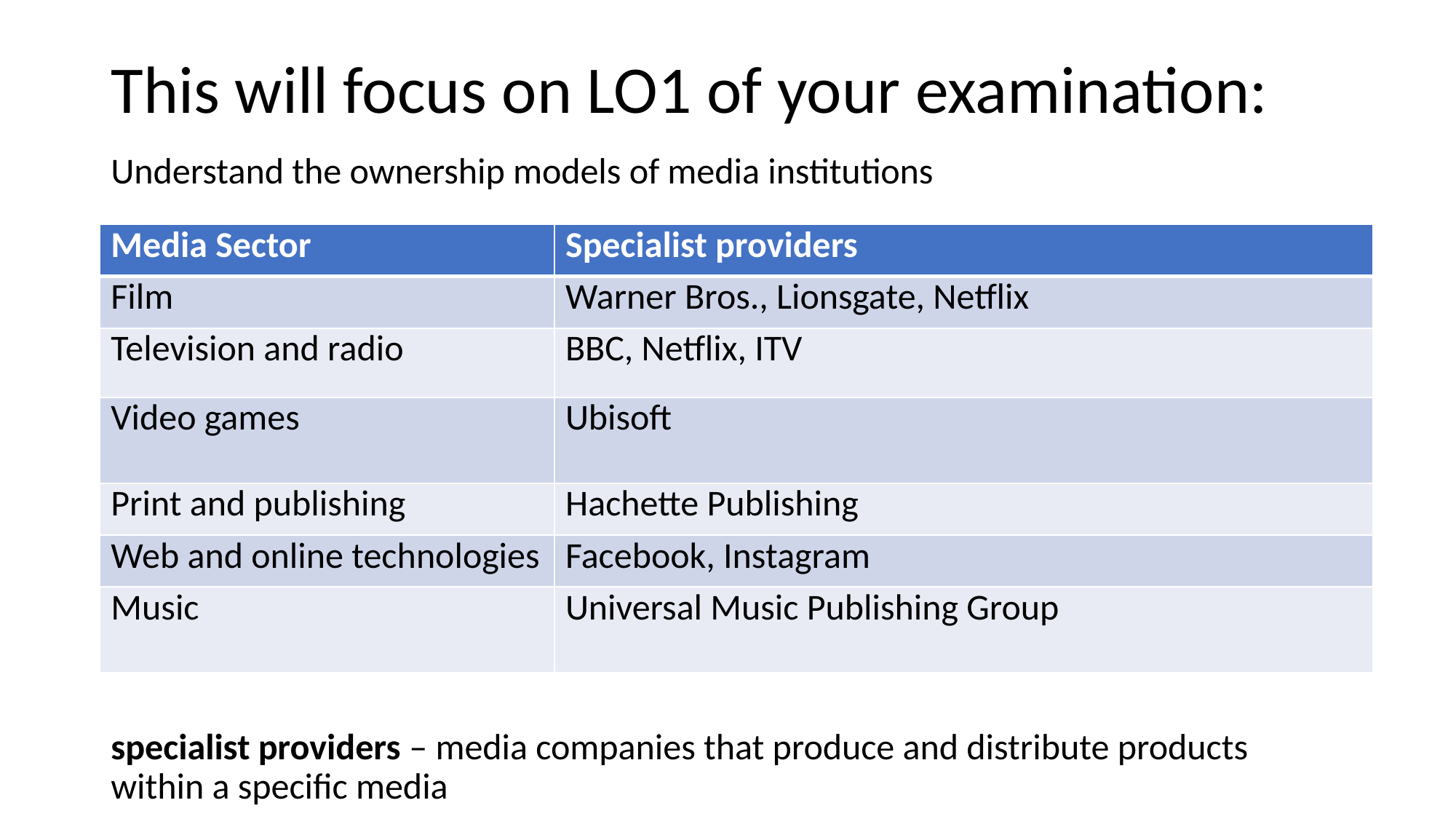

# This will focus on LO1 of your examination:
Understand the ownership models of media institutions

specialist providers – media companies that produce and distribute products within a specific media
| Media Sector | Specialist providers |
| --- | --- |
| Film | Warner Bros., Lionsgate, Netflix |
| Television and radio | BBC, Netflix, ITV |
| Video games | Ubisoft |
| Print and publishing | Hachette Publishing |
| Web and online technologies | Facebook, Instagram |
| Music | Universal Music Publishing Group |